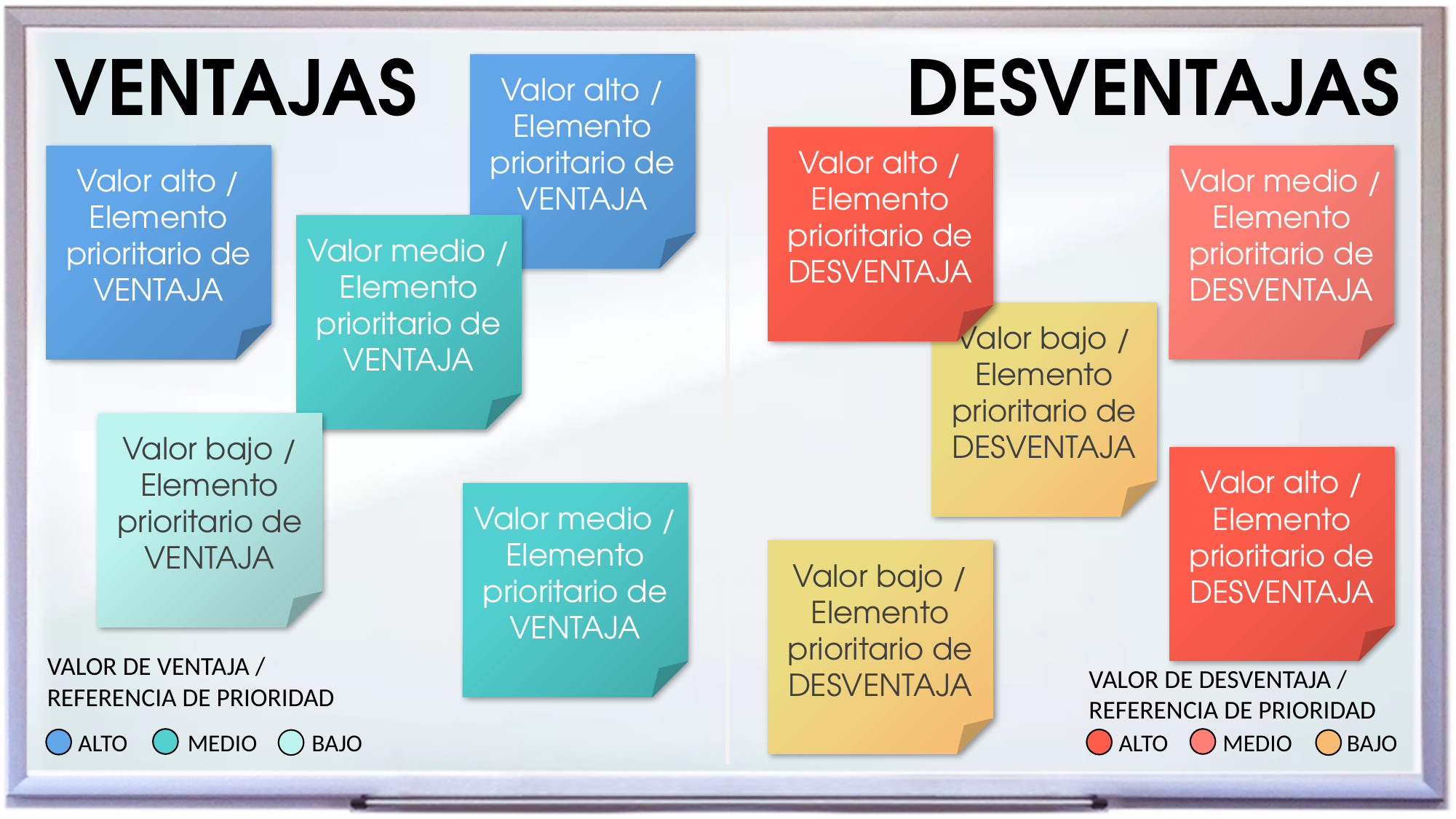

VENTAJAS
DESVENTAJAS
Valor alto / Elemento prioritario de VENTAJA
Valor alto / Elemento prioritario de DESVENTAJA
Valor alto / Elemento prioritario de VENTAJA
Valor medio / Elemento prioritario de DESVENTAJA
Valor medio / Elemento prioritario de VENTAJA
Valor bajo / Elemento prioritario de DESVENTAJA
Valor bajo / Elemento prioritario de VENTAJA
Valor alto / Elemento prioritario de DESVENTAJA
Valor medio / Elemento prioritario de VENTAJA
Valor bajo / Elemento prioritario de DESVENTAJA
VALOR DE VENTAJA / REFERENCIA DE PRIORIDAD
VALOR DE DESVENTAJA / REFERENCIA DE PRIORIDAD
ALTO           MEDIO          BAJO
ALTO          MEDIO          BAJO